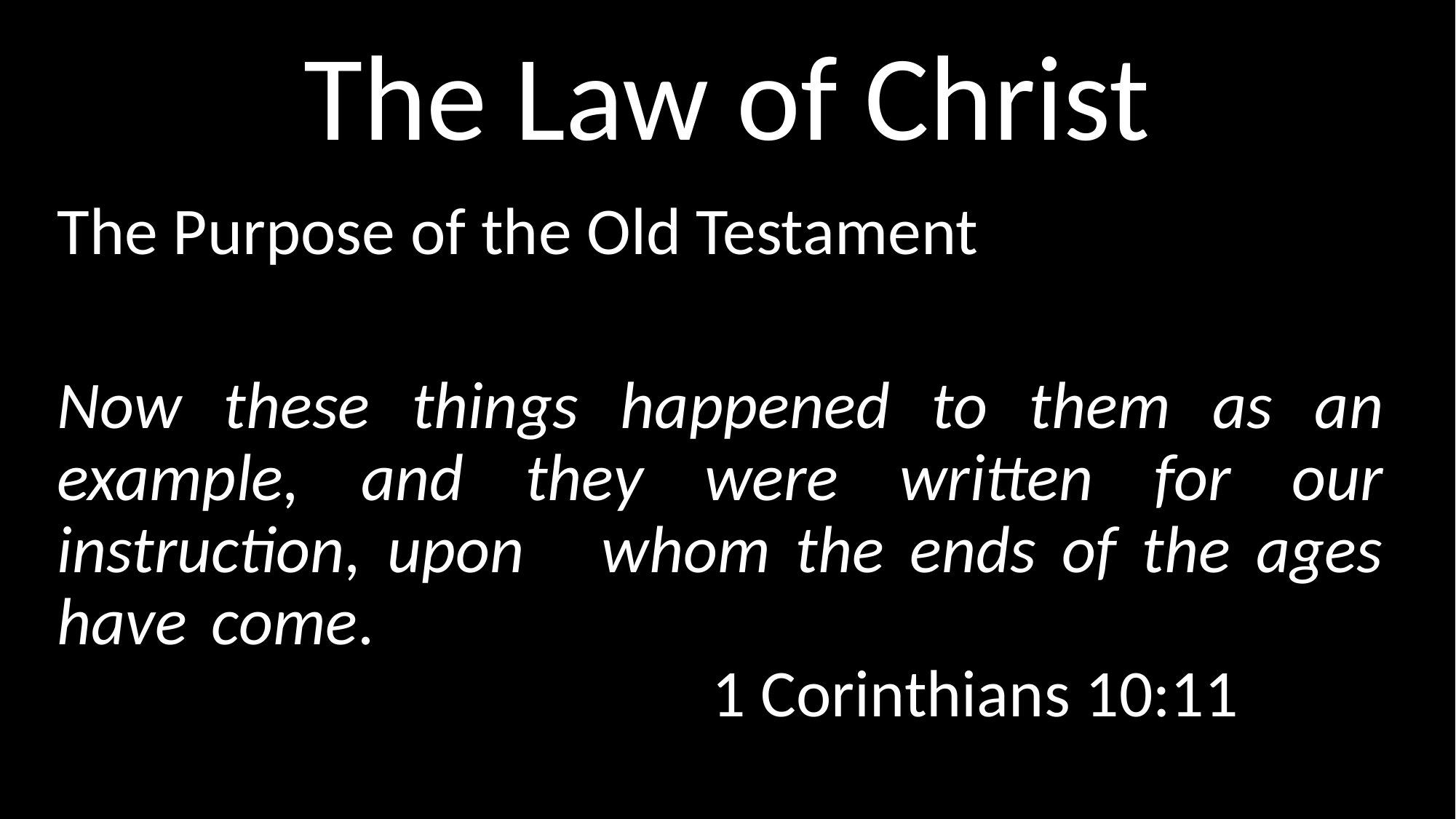

# The Law of Christ
The Purpose of the Old Testament

Now these things happened to them as an example, and they were written for our instruction, upon   whom the ends of the ages have come. 																1 Corinthians 10:11